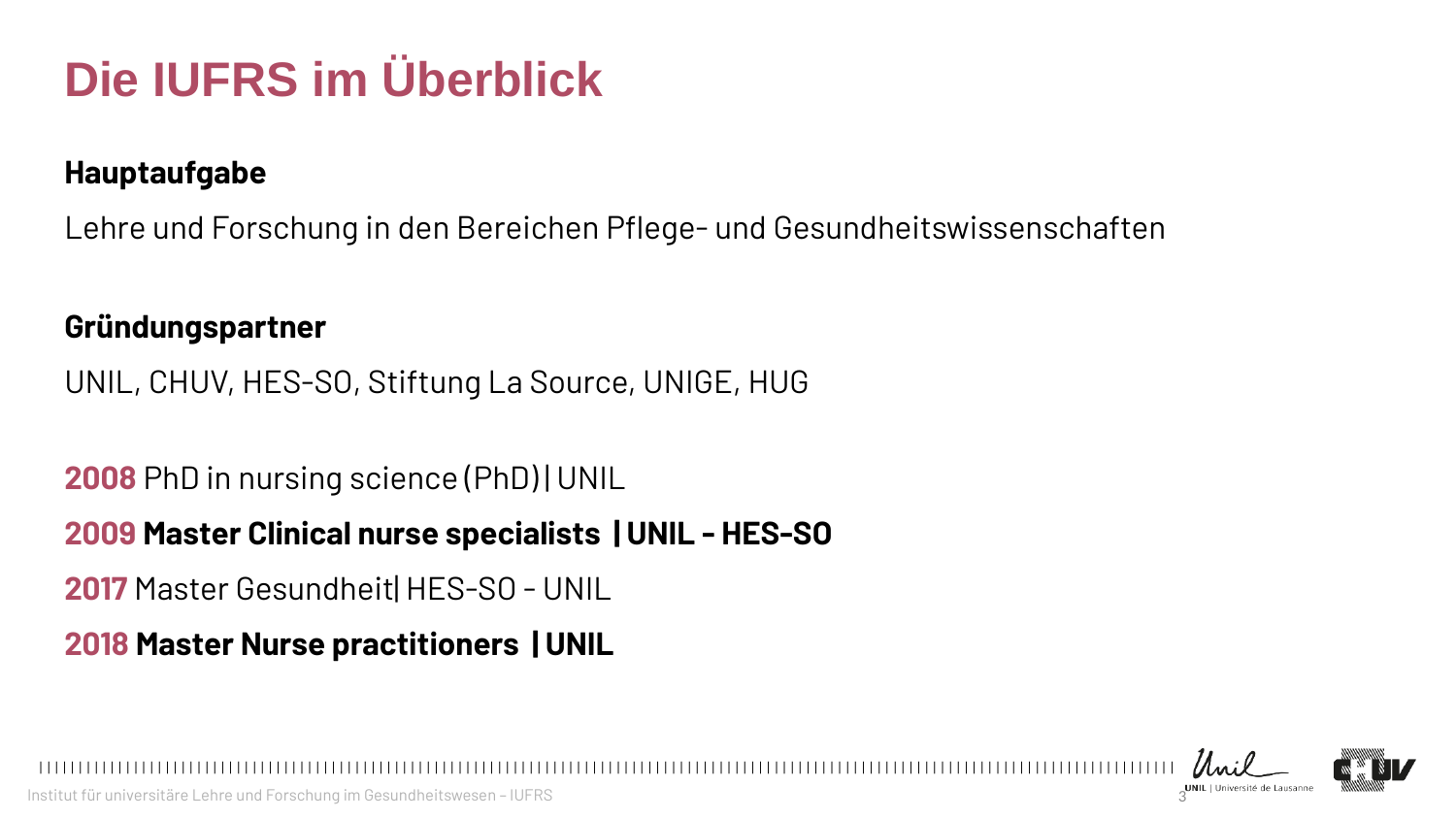

# Die IUFRS im Überblick
Hauptaufgabe
Lehre und Forschung in den Bereichen Pflege- und Gesundheitswissenschaften

Gründungspartner
UNIL, CHUV, HES-SO, Stiftung La Source, UNIGE, HUG

2008 PhD in nursing science (PhD) | UNIL
2009 Master Clinical nurse specialists  | UNIL - HES-SO
2017 Master Gesundheit| HES-SO - UNIL
2018 Master Nurse practitioners  | UNIL

Institut für universitäre Lehre und Forschung im Gesundheitswesen – IUFRS
3